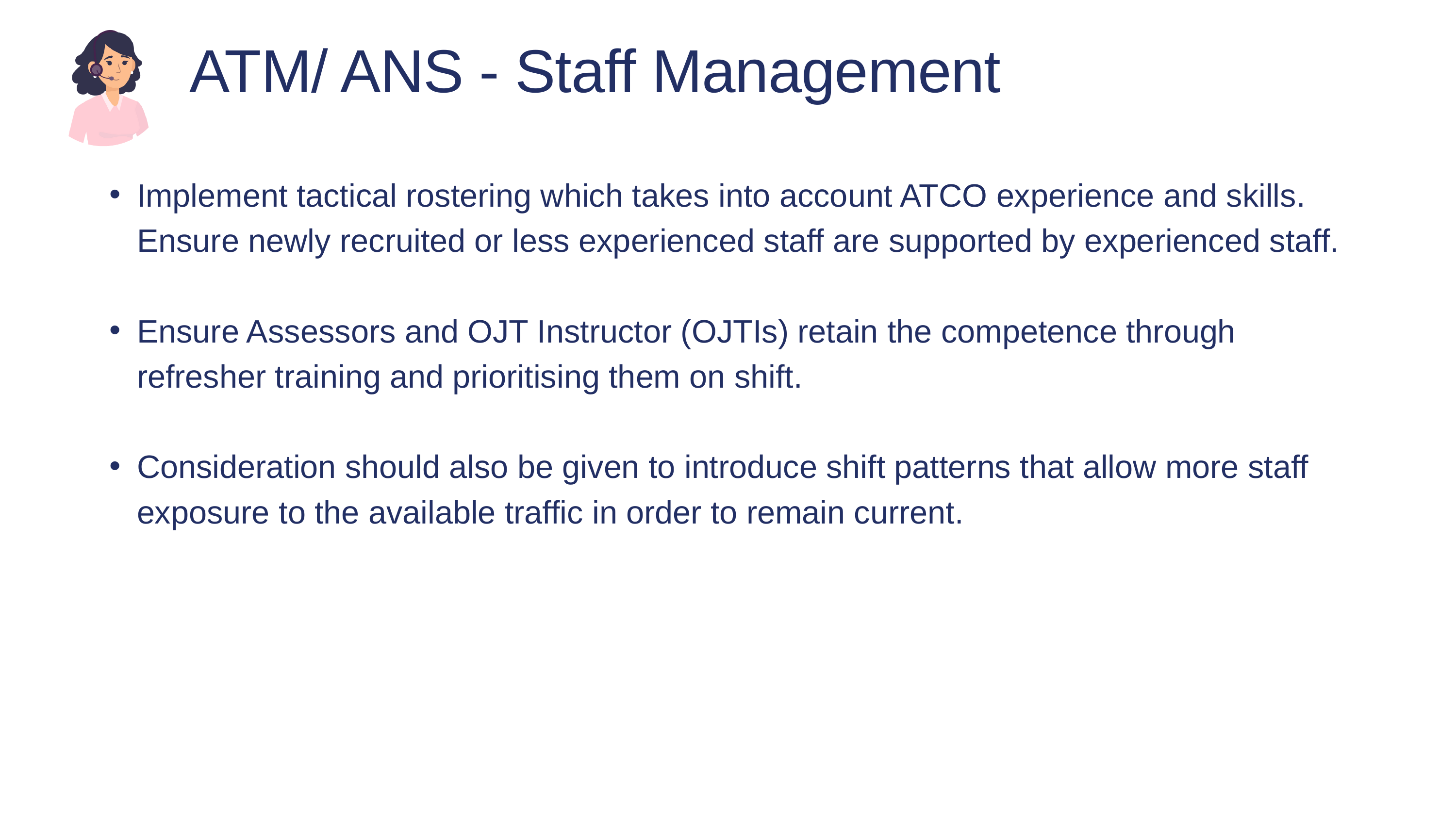

ATM/ ANS - Staff Management
Implement tactical rostering which takes into account ATCO experience and skills. Ensure newly recruited or less experienced staff are supported by experienced staff.

Ensure Assessors and OJT Instructor (OJTIs) retain the competence through refresher training and prioritising them on shift.

Consideration should also be given to introduce shift patterns that allow more staff exposure to the available traffic in order to remain current.